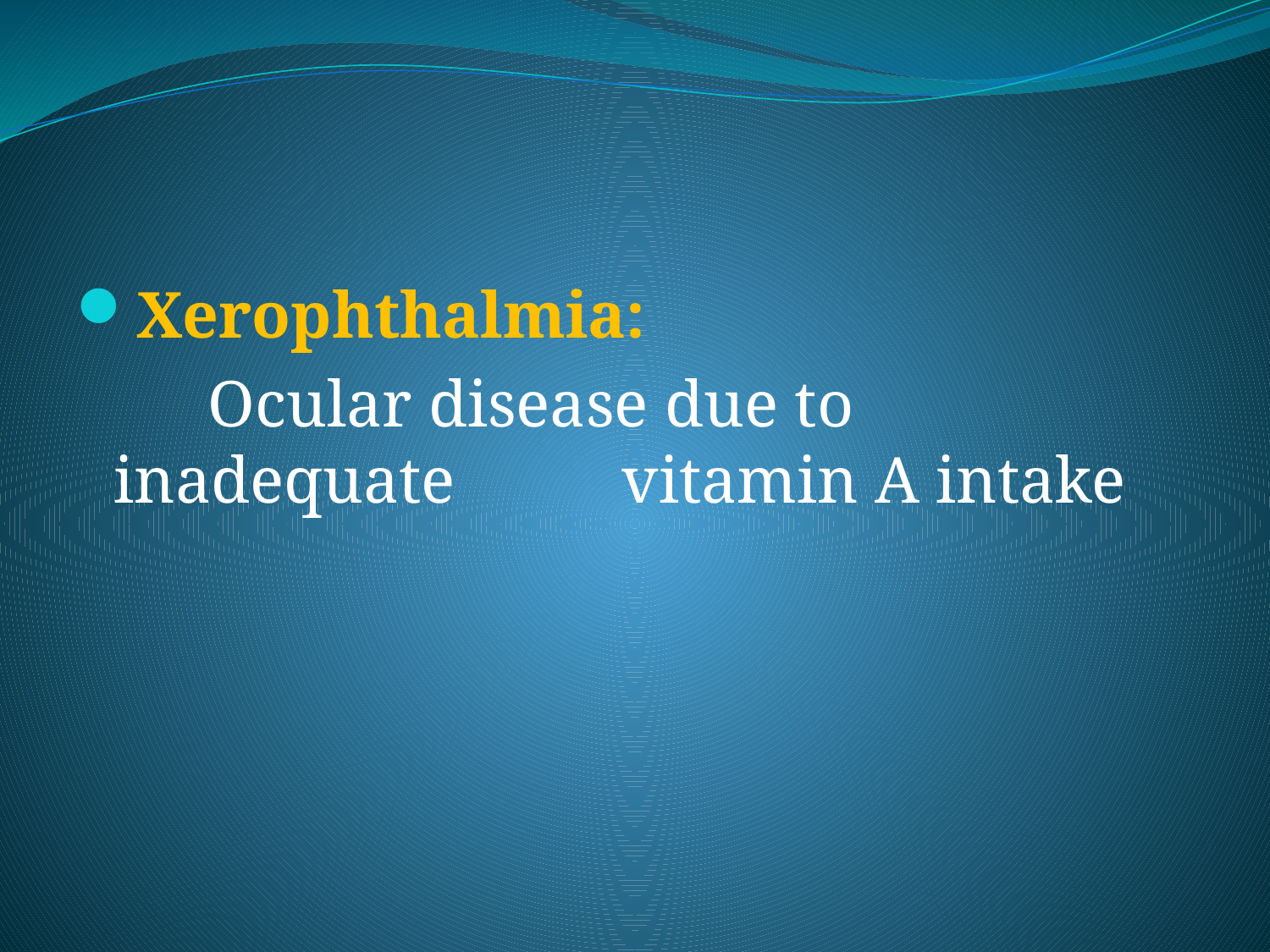

#
Xerophthalmia:
        Ocular disease due to inadequate      	vitamin A intake